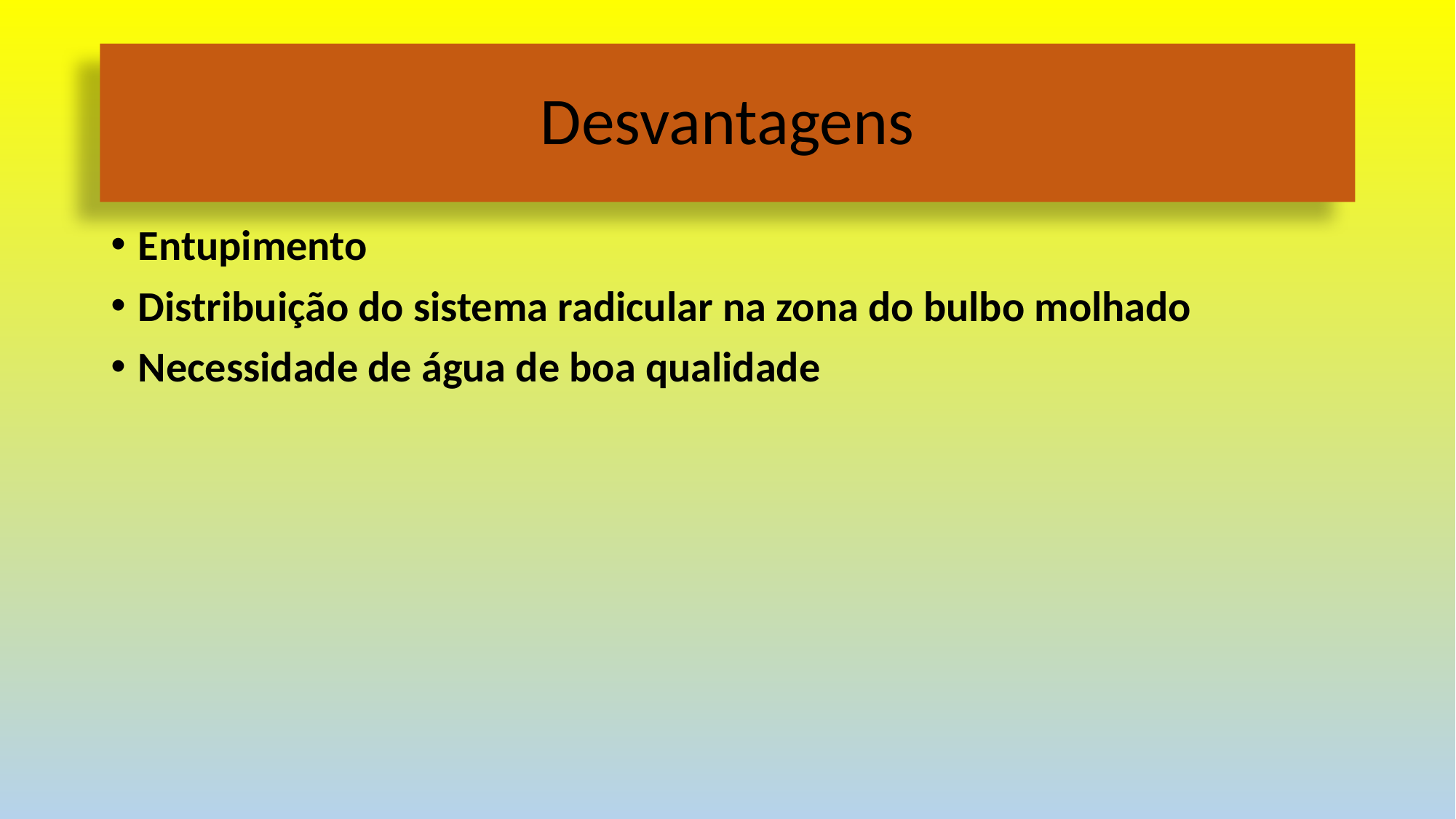

# Desvantagens
Entupimento
Distribuição do sistema radicular na zona do bulbo molhado
Necessidade de água de boa qualidade